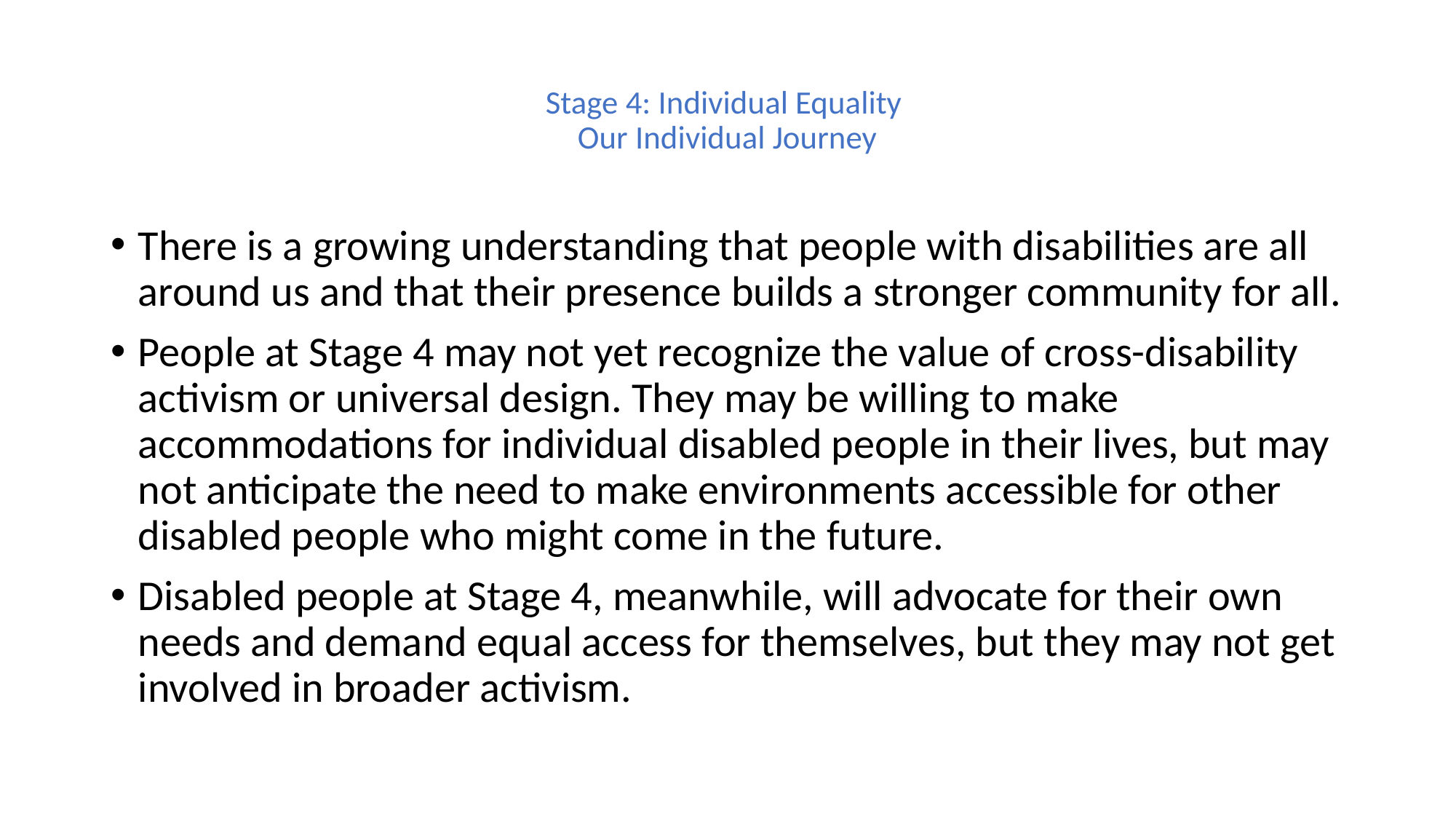

# Stage 4: Individual Equality Our Individual Journey
There is a growing understanding that people with disabilities are all around us and that their presence builds a stronger community for all.
People at Stage 4 may not yet recognize the value of cross-disability activism or universal design. They may be willing to make accommodations for individual disabled people in their lives, but may not anticipate the need to make environments accessible for other disabled people who might come in the future.
Disabled people at Stage 4, meanwhile, will advocate for their own needs and demand equal access for themselves, but they may not get involved in broader activism.